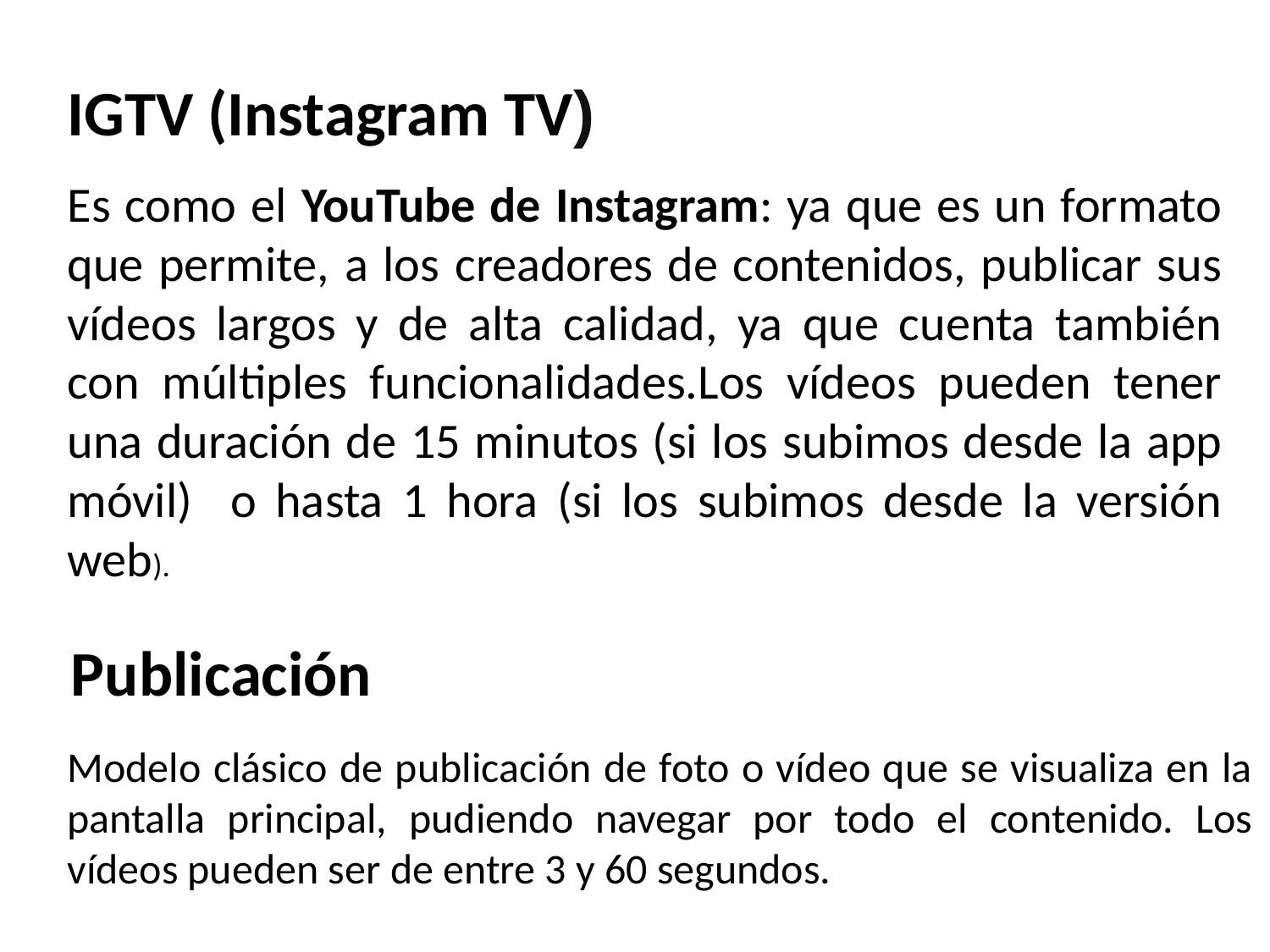

IGTV (Instagram TV)
Es como el YouTube de Instagram: ya que es un formato que permite, a los creadores de contenidos, publicar sus vídeos largos y de alta calidad, ya que cuenta también con múltiples funcionalidades.Los vídeos pueden tener una duración de 15 minutos (si los subimos desde la app móvil)  o hasta 1 hora (si los subimos desde la versión web).
Publicación
Modelo clásico de publicación de foto o vídeo que se visualiza en la pantalla principal, pudiendo navegar por todo el contenido. Los vídeos pueden ser de entre 3 y 60 segundos.